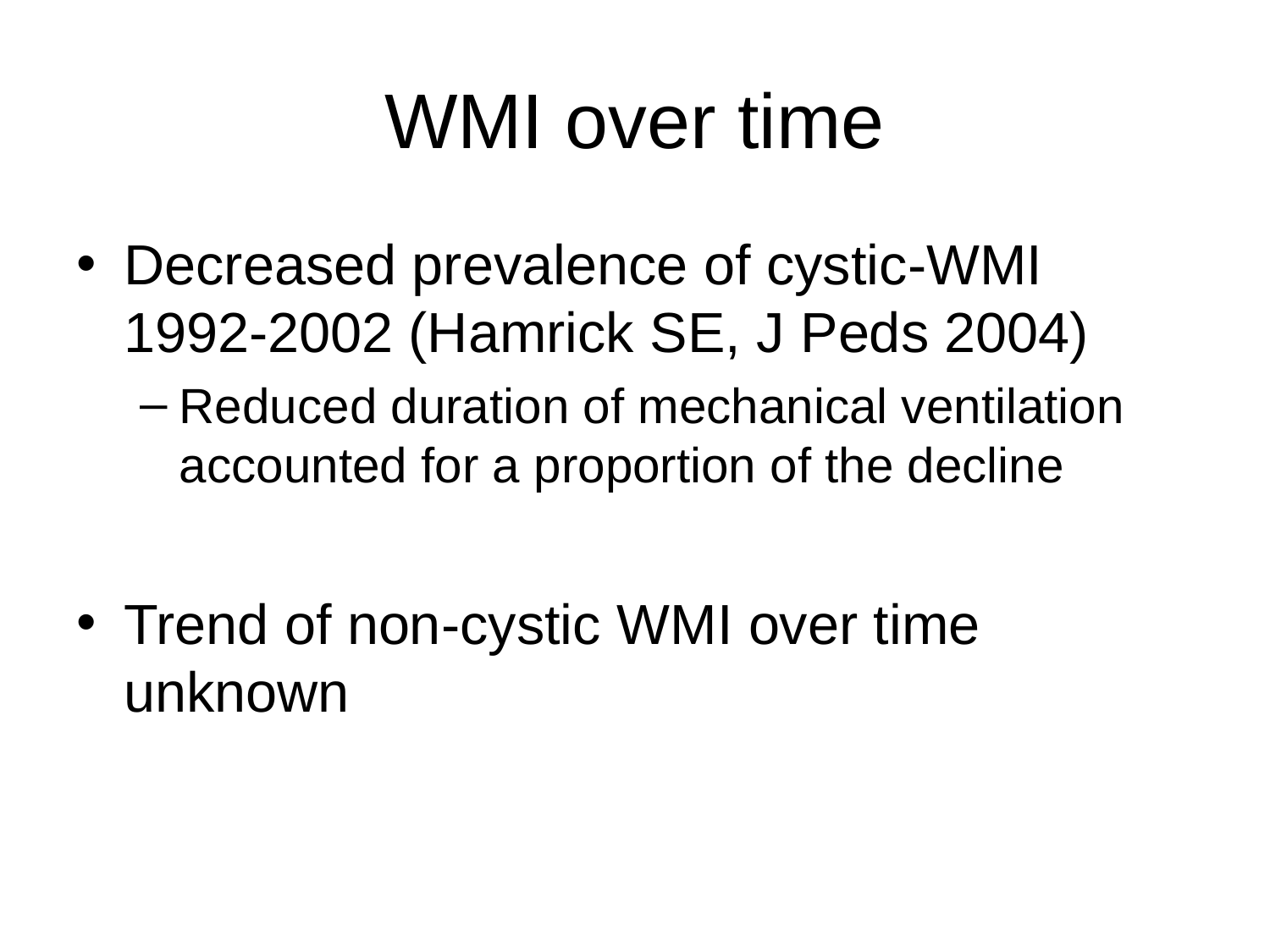

# WMI over time
Decreased prevalence of cystic-WMI 1992-2002 (Hamrick SE, J Peds 2004)
Reduced duration of mechanical ventilation accounted for a proportion of the decline

Trend of non-cystic WMI over time unknown